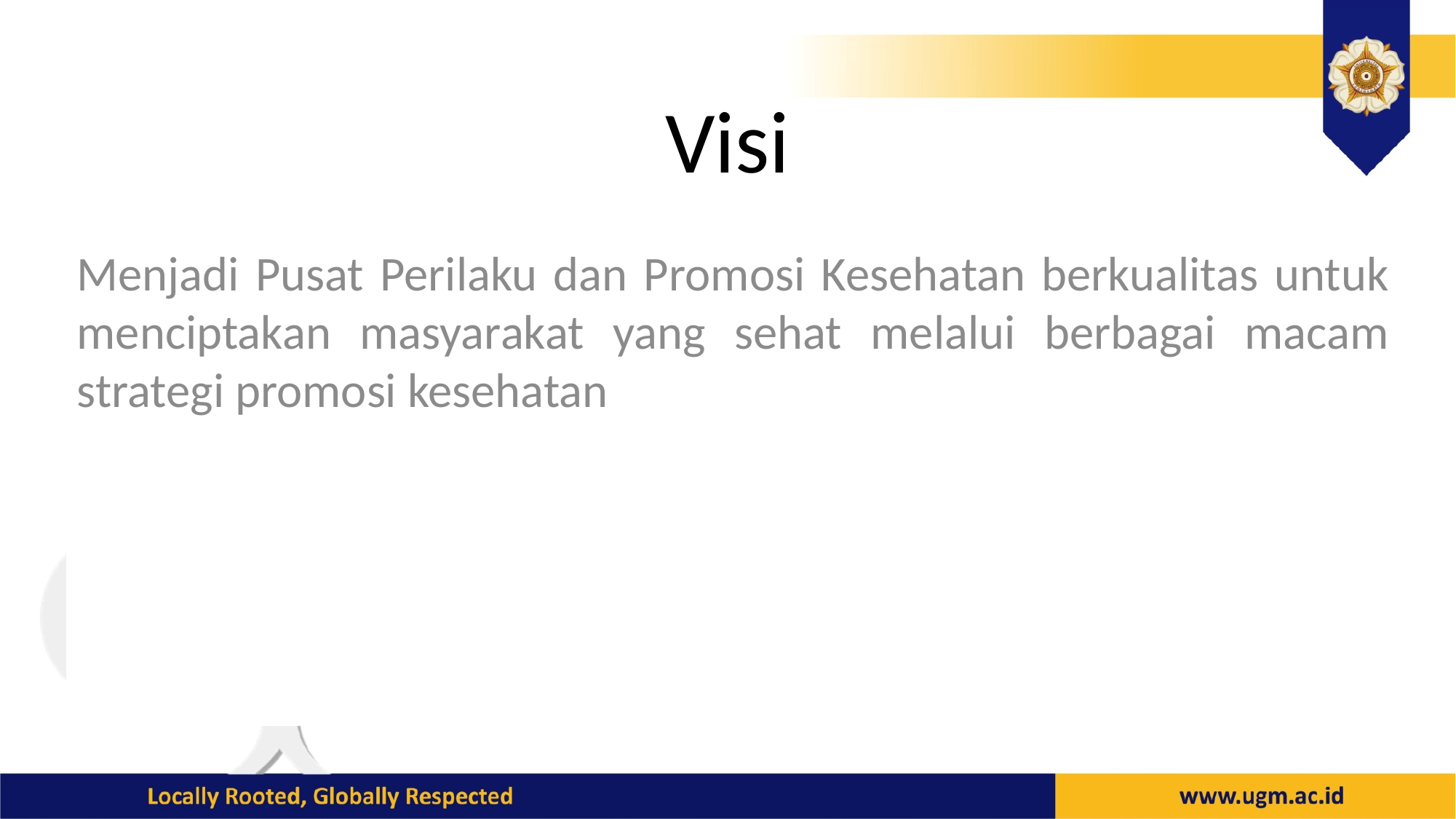

# Visi
Menjadi Pusat Perilaku dan Promosi Kesehatan berkualitas untuk menciptakan masyarakat yang sehat melalui berbagai macam strategi promosi kesehatan